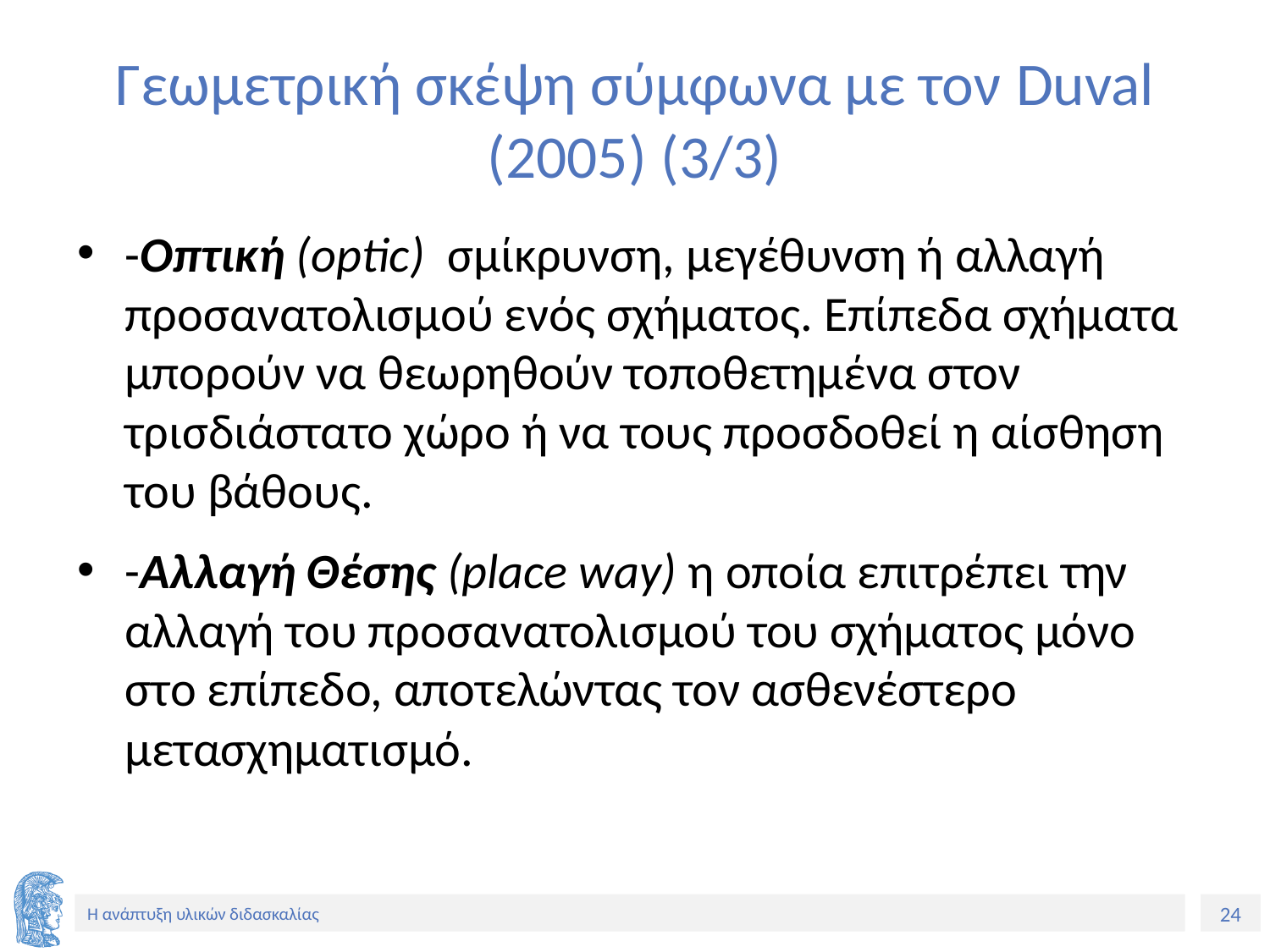

# Γεωμετρική σκέψη σύμφωνα με τον Duval (2005) (3/3)
-Οπτική (optic)  σμίκρυνση, μεγέθυνση ή αλλαγή προσανατολισμού ενός σχήματος. Επίπεδα σχήματα μπορούν να θεωρηθούν τοποθετημένα στον τρισδιάστατο χώρο ή να τους προσδοθεί η αίσθηση του βάθους.
-Αλλαγή Θέσης (place way) η οποία επιτρέπει την αλλαγή του προσανατολισμού του σχήματος μόνο στο επίπεδο, αποτελώντας τον ασθενέστερο μετασχηματισμό.